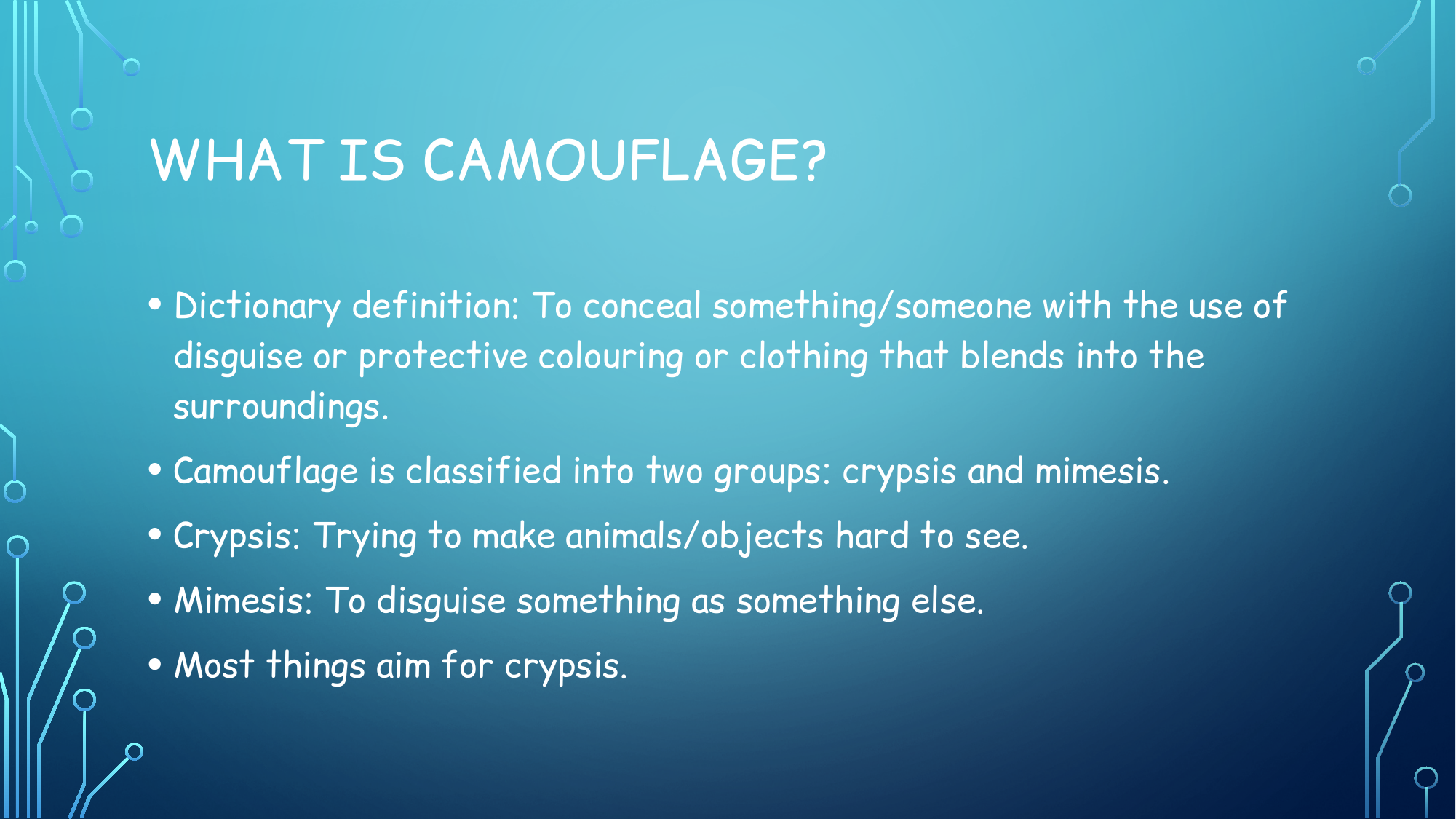

# What is camouflage?
Dictionary definition: To conceal something/someone with the use of disguise or protective colouring or clothing that blends into the surroundings.
Camouflage is classified into two groups: crypsis and mimesis.
Crypsis: Trying to make animals/objects hard to see.
Mimesis: To disguise something as something else.
Most things aim for crypsis.